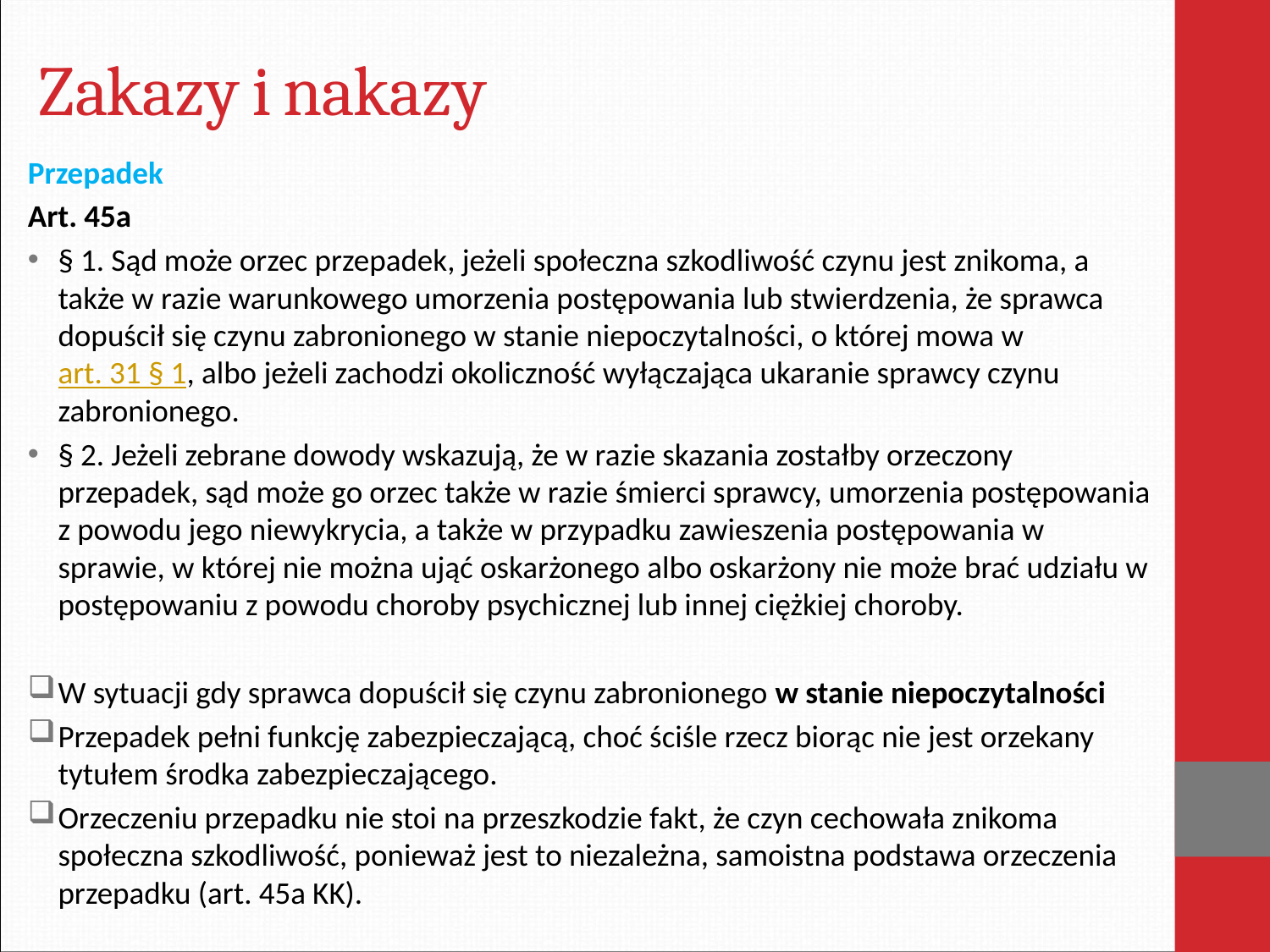

# Zakazy i nakazy
Przepadek
Art. 45a
§ 1. Sąd może orzec przepadek, jeżeli społeczna szkodliwość czynu jest znikoma, a także w razie warunkowego umorzenia postępowania lub stwierdzenia, że sprawca dopuścił się czynu zabronionego w stanie niepoczytalności, o której mowa w art. 31 § 1, albo jeżeli zachodzi okoliczność wyłączająca ukaranie sprawcy czynu zabronionego.
§ 2. Jeżeli zebrane dowody wskazują, że w razie skazania zostałby orzeczony przepadek, sąd może go orzec także w razie śmierci sprawcy, umorzenia postępowania z powodu jego niewykrycia, a także w przypadku zawieszenia postępowania w sprawie, w której nie można ująć oskarżonego albo oskarżony nie może brać udziału w postępowaniu z powodu choroby psychicznej lub innej ciężkiej choroby.

W sytuacji gdy sprawca dopuścił się czynu zabronionego w stanie niepoczytalności
Przepadek pełni funkcję zabezpieczającą, choć ściśle rzecz biorąc nie jest orzekany tytułem środka zabezpieczającego.
Orzeczeniu przepadku nie stoi na przeszkodzie fakt, że czyn cechowała znikoma społeczna szkodliwość, ponieważ jest to niezależna, samoistna podstawa orzeczenia przepadku (art. 45a KK).